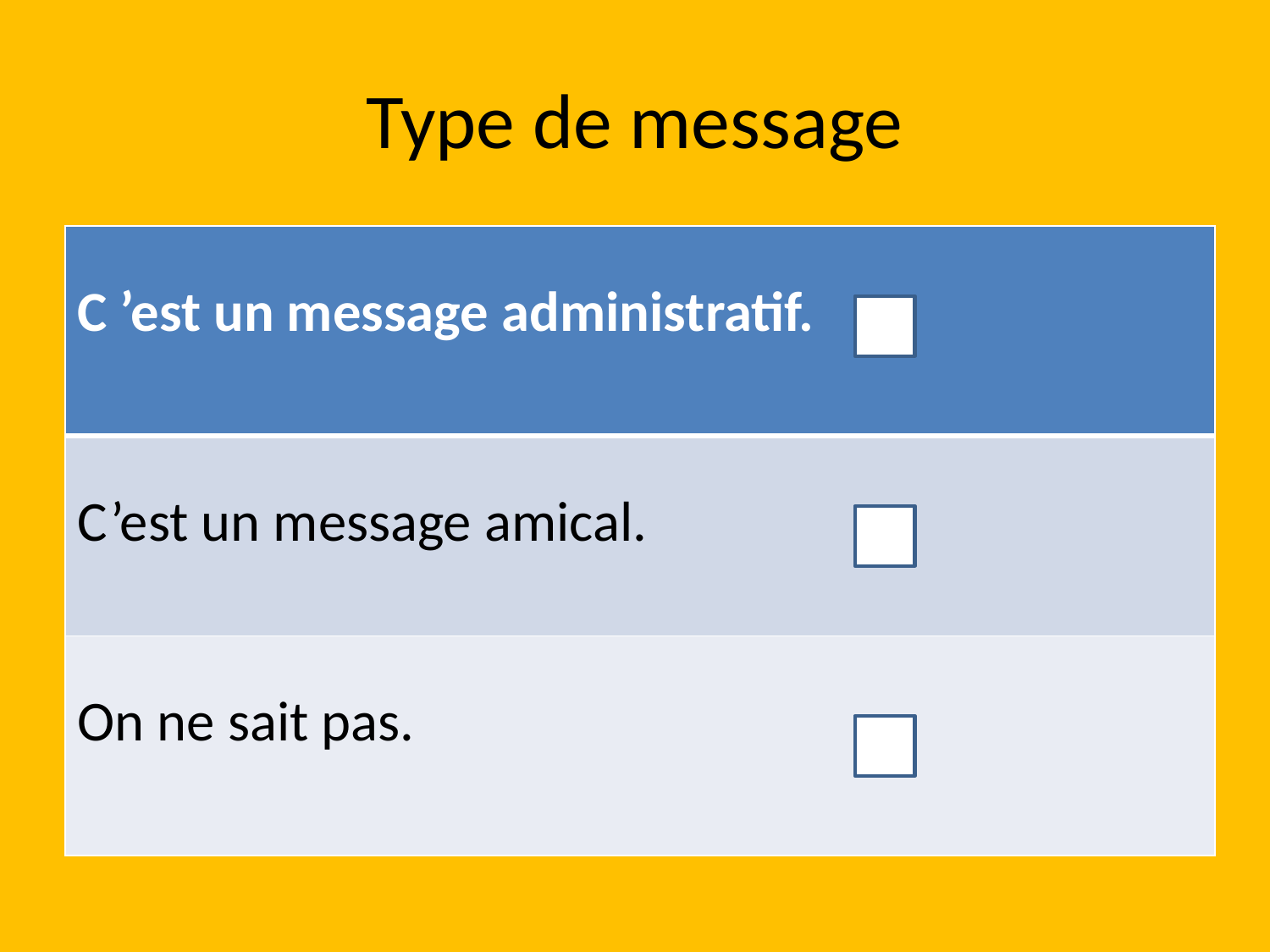

# Type de message

| C ’est un message administratif. |
| --- |
| C’est un message amical. |
| On ne sait pas. |